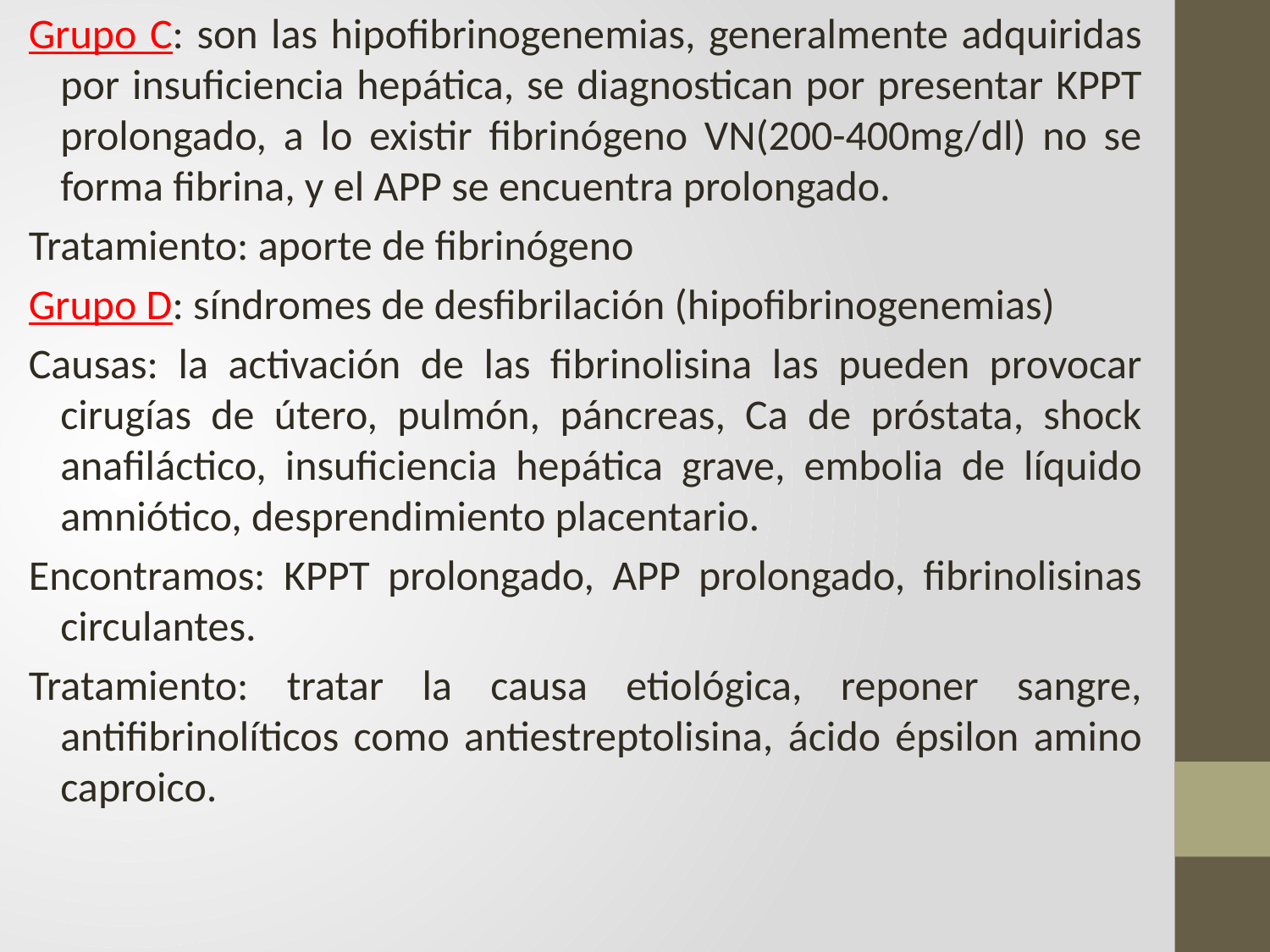

Grupo C: son las hipofibrinogenemias, generalmente adquiridas por insuficiencia hepática, se diagnostican por presentar KPPT prolongado, a lo existir fibrinógeno VN(200-400mg/dl) no se forma fibrina, y el APP se encuentra prolongado.
Tratamiento: aporte de fibrinógeno
Grupo D: síndromes de desfibrilación (hipofibrinogenemias)
Causas: la activación de las fibrinolisina las pueden provocar cirugías de útero, pulmón, páncreas, Ca de próstata, shock anafiláctico, insuficiencia hepática grave, embolia de líquido amniótico, desprendimiento placentario.
Encontramos: KPPT prolongado, APP prolongado, fibrinolisinas circulantes.
Tratamiento: tratar la causa etiológica, reponer sangre, antifibrinolíticos como antiestreptolisina, ácido épsilon amino caproico.